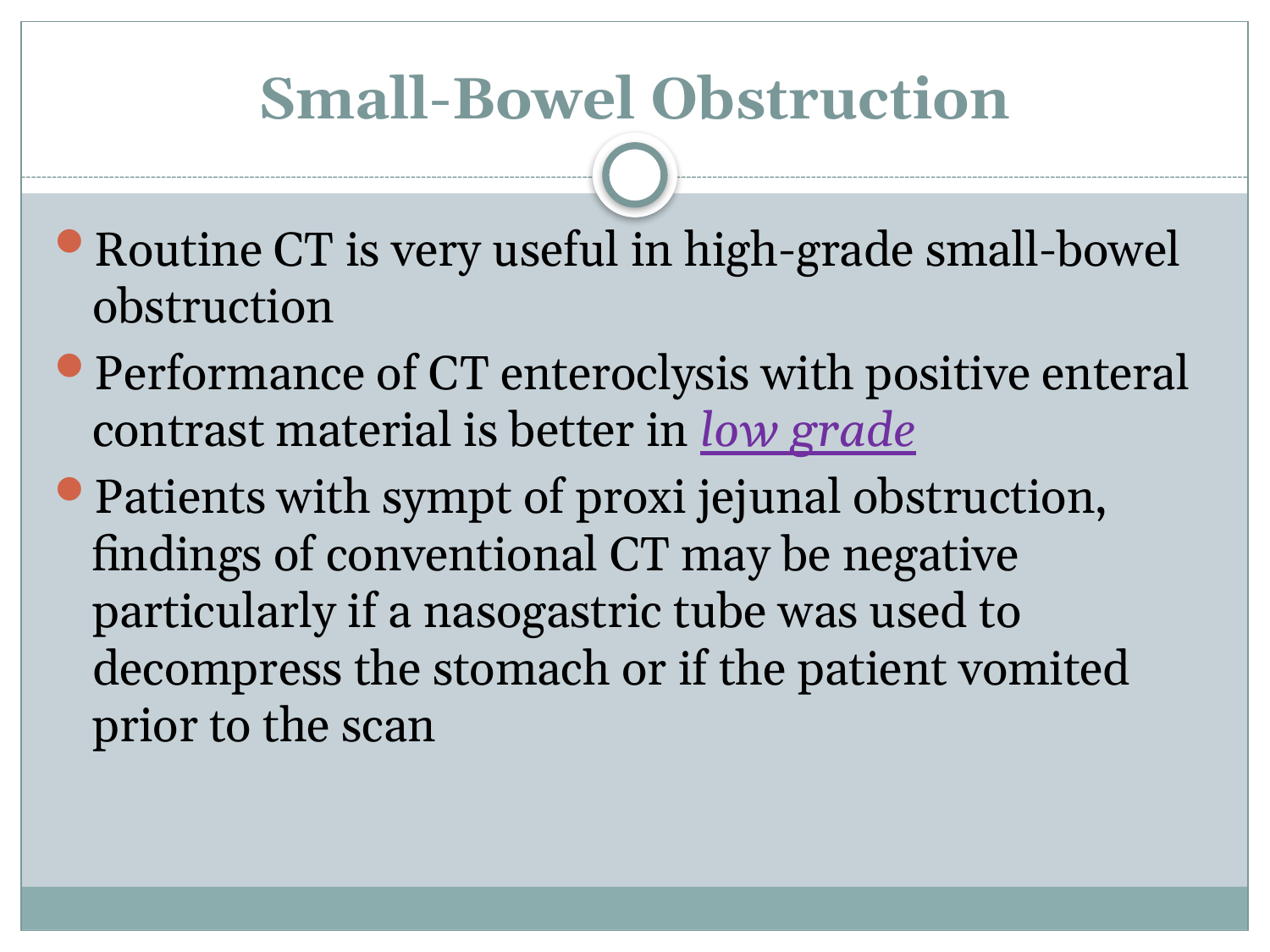

# Small-Bowel Obstruction
Routine CT is very useful in high-grade small-bowel obstruction
Performance of CT enteroclysis with positive enteral contrast material is better in low grade
Patients with sympt of proxi jejunal obstruction, findings of conventional CT may be negative particularly if a nasogastric tube was used to decompress the stomach or if the patient vomited prior to the scan